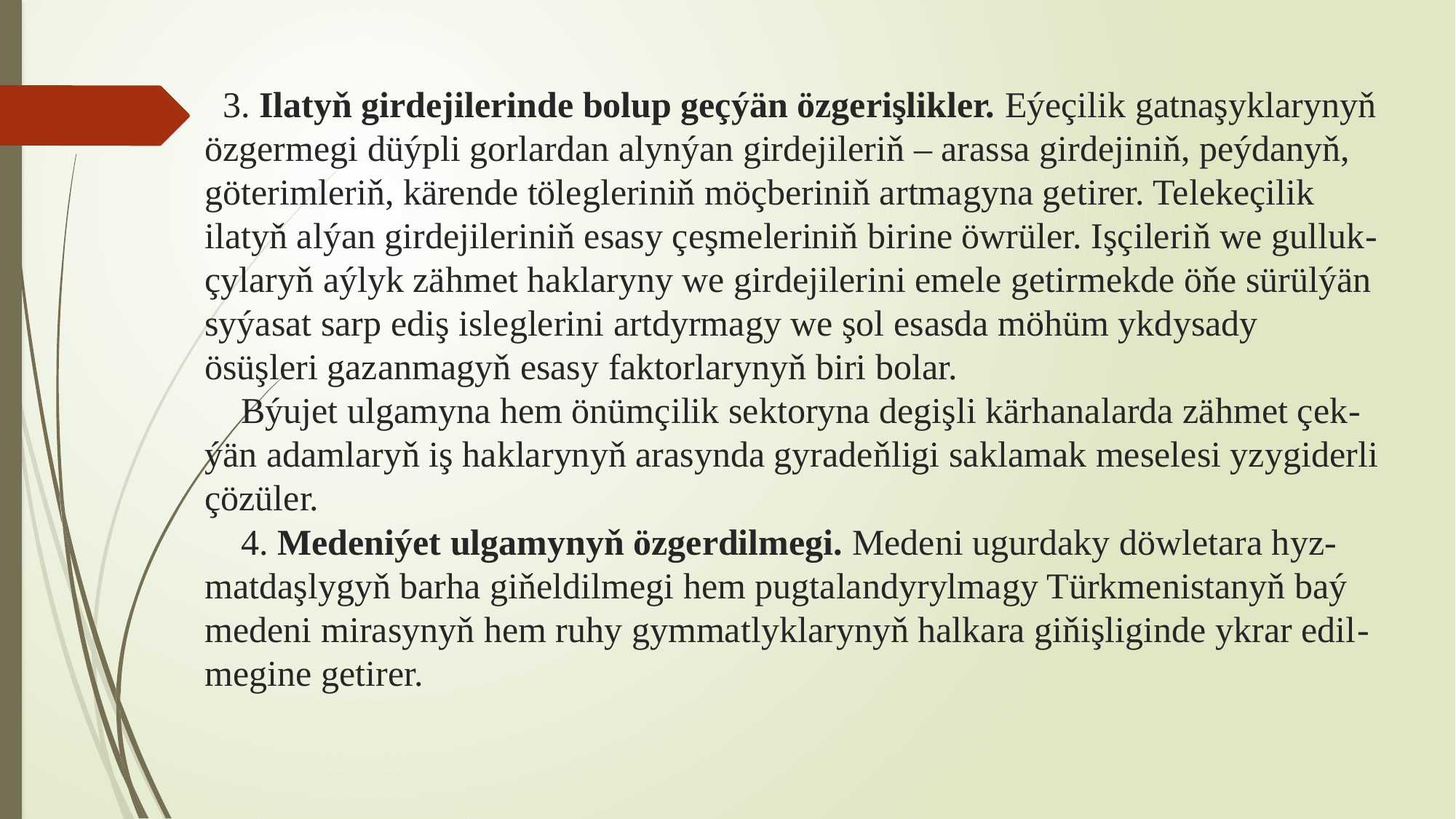

# 3. Ilatyň girdejilerinde bolup geçýän özgerişlikler. Eýeçilik gatnaşyklarynyň özgermegi düýpli gorlardan alynýan girdejileriň – arassa girdejiniň, peýdanyň, göterimleriň, kärende tölegleriniň möçberiniň artmagyna getirer. Telekeçilik ilatyň alýan girdejileriniň esasy çeşmeleriniň birine öwrüler. Işçileriň we gulluk-çylaryň aýlyk zähmet haklaryny we girdejilerini emele getirmekde öňe sürülýän syýasat sarp ediş isleglerini artdyrmagy we şol esasda möhüm ykdysady ösüşleri gazanmagyň esasy faktorlarynyň biri bolar. Býujet ulgamyna hem önümçilik sektoryna degişli kärhanalarda zähmet çek-ýän adamlaryň iş haklarynyň arasynda gyradeňligi saklamak meselesi yzygiderli çözüler. 4. Medeniýet ulgamynyň özgerdilmegi. Medeni ugurdaky döwletara hyz-matdaşlygyň barha giňeldilmegi hem pugtalandyrylmagy Türkmenistanyň baý medeni mirasynyň hem ruhy gymmatlyklarynyň halkara giňişliginde ykrar edil-megine getirer.